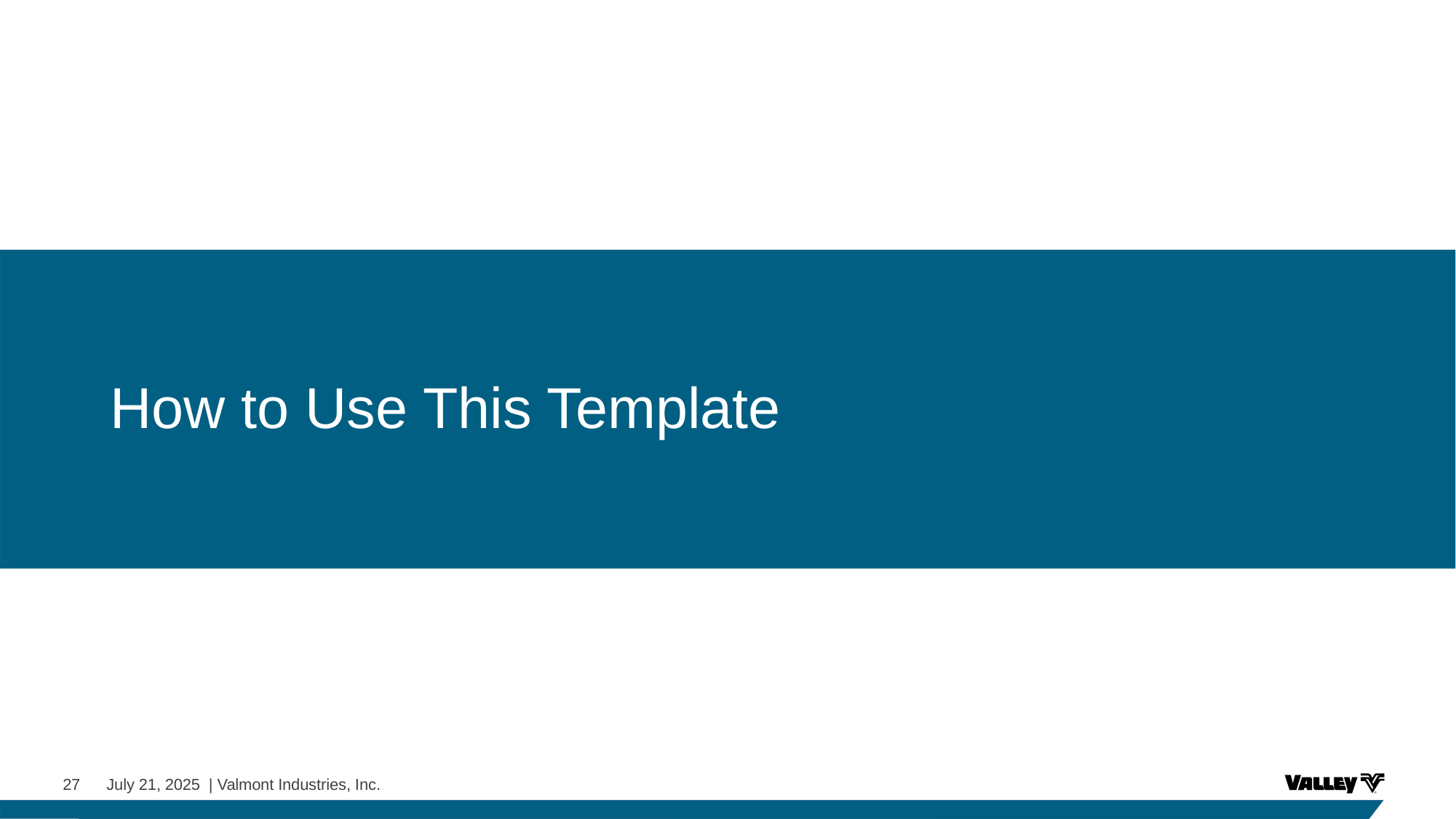

# How to Use This Template
27      July 21, 2025  | Valmont Industries, Inc.